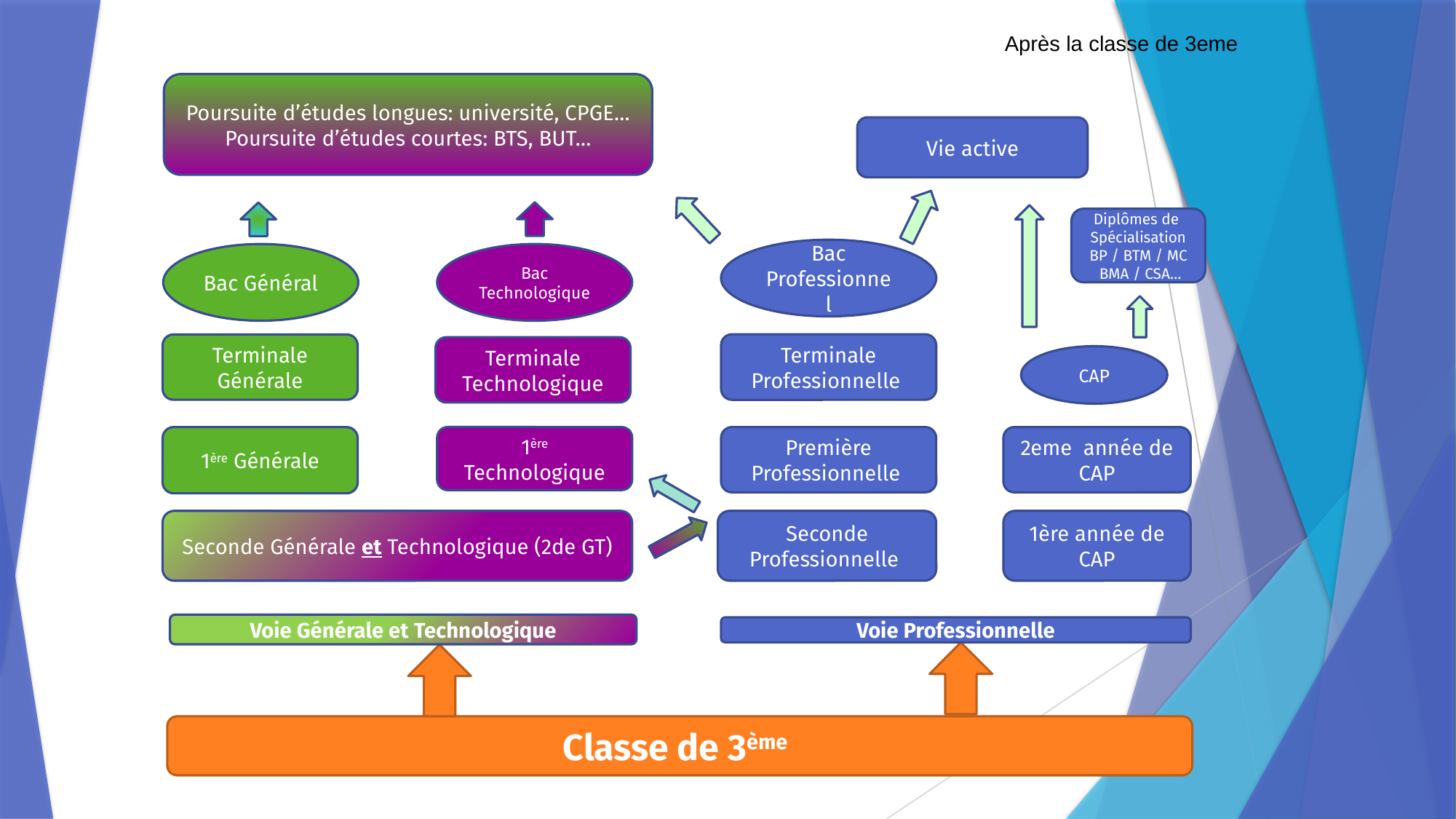

Après la classe de 3eme
Poursuite d’études longues: université, CPGE…
 Poursuite d’études courtes: BTS, BUT…
Vie active

Diplômes de
Spécialisation
BP / BTM / MC
 BMA / CSA…
Bac Professionnel
Bac Général
Bac Technologique

Terminale Professionnelle
Terminale Générale
Terminale Technologique
CAP
1ère Générale
1ère Technologique
Première Professionnelle
2eme  année de CAP

Seconde Générale et Technologique (2de GT)
Seconde Professionnelle
1ère année de CAP

Voie Générale et Technologique
Voie Professionnelle

Classe de 3ème